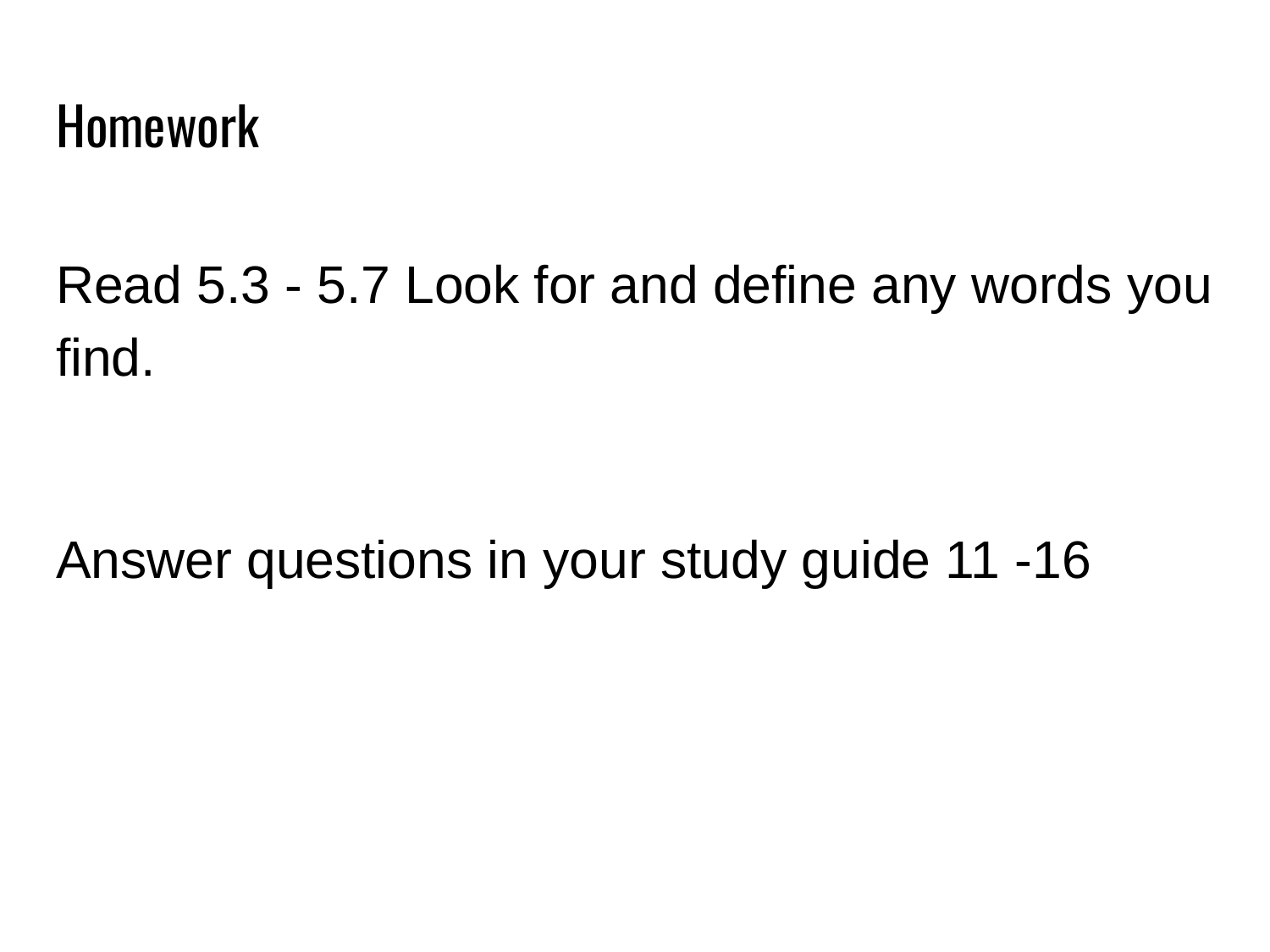

# Homework
Read 5.3 - 5.7 Look for and define any words you find.

Answer questions in your study guide 11 -16